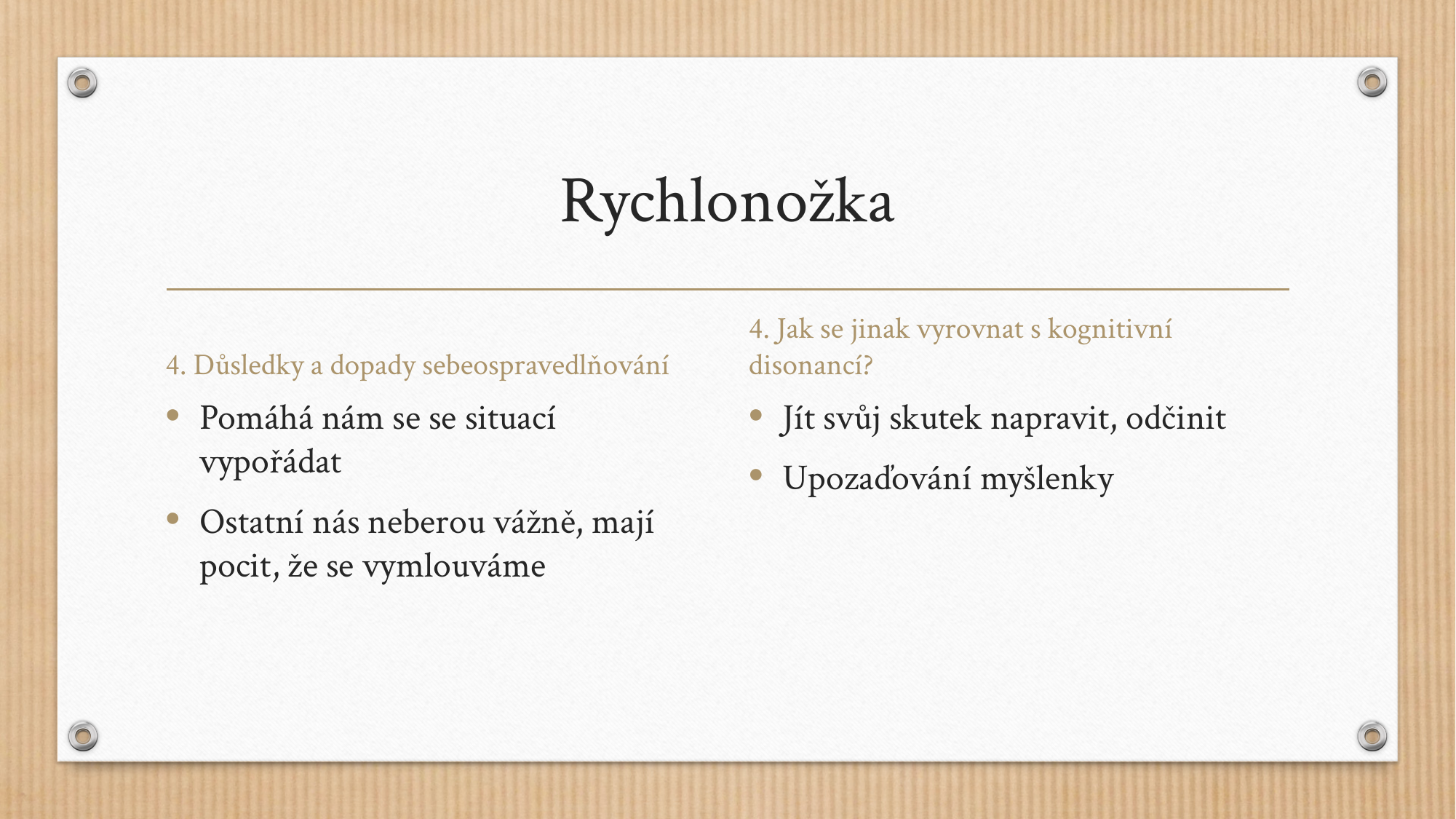

# Rychlonožka
4. Důsledky a dopady sebeospravedlňování
4. Jak se jinak vyrovnat s kognitivní disonancí?
Pomáhá nám se se situací vypořádat
Ostatní nás neberou vážně, mají pocit, že se vymlouváme

Jít svůj skutek napravit, odčinit
Upozaďování myšlenky